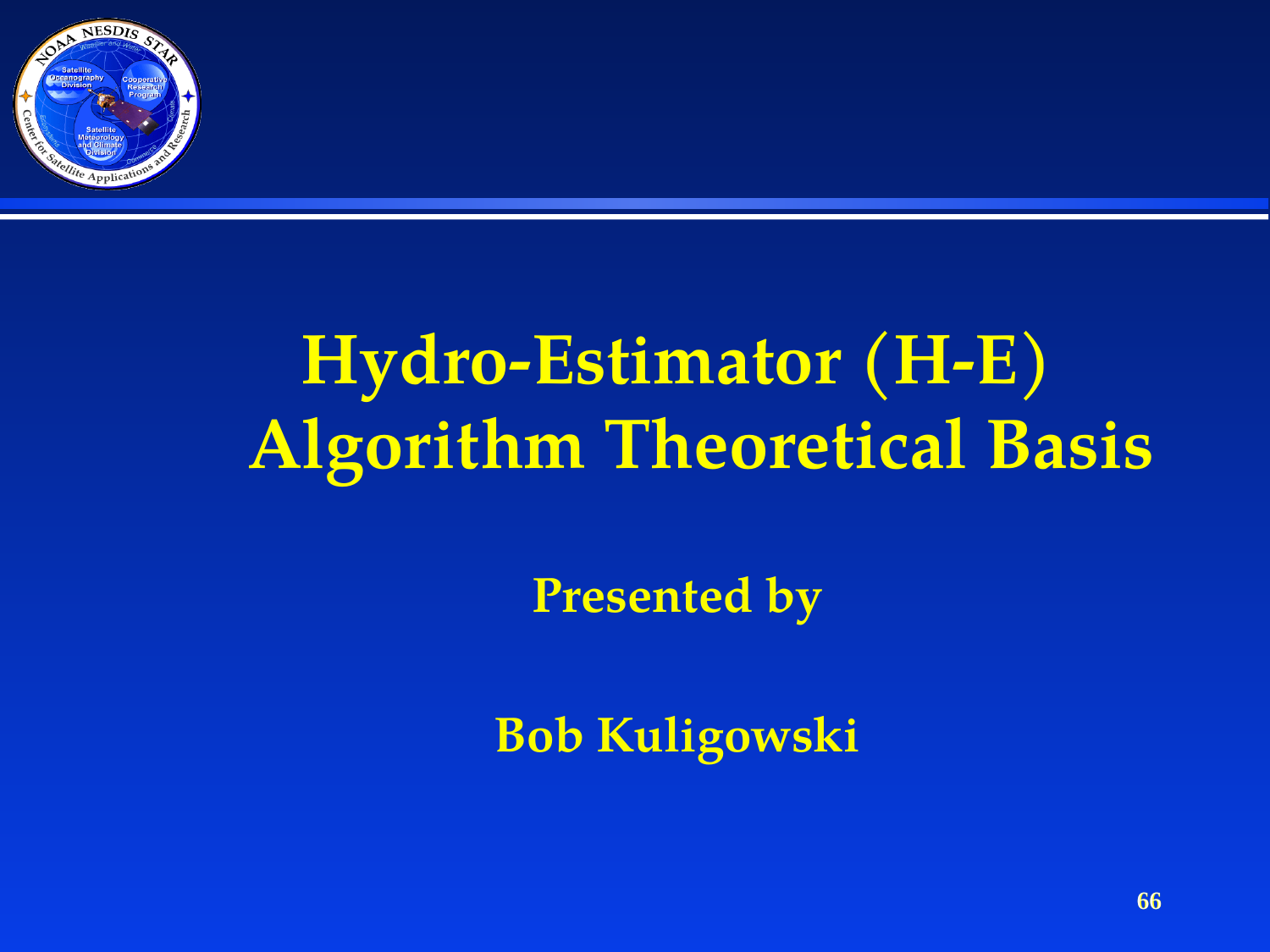

Hydro-Estimator (H-E) Algorithm Theoretical Basis

Presented by

Bob Kuligowski
66
66